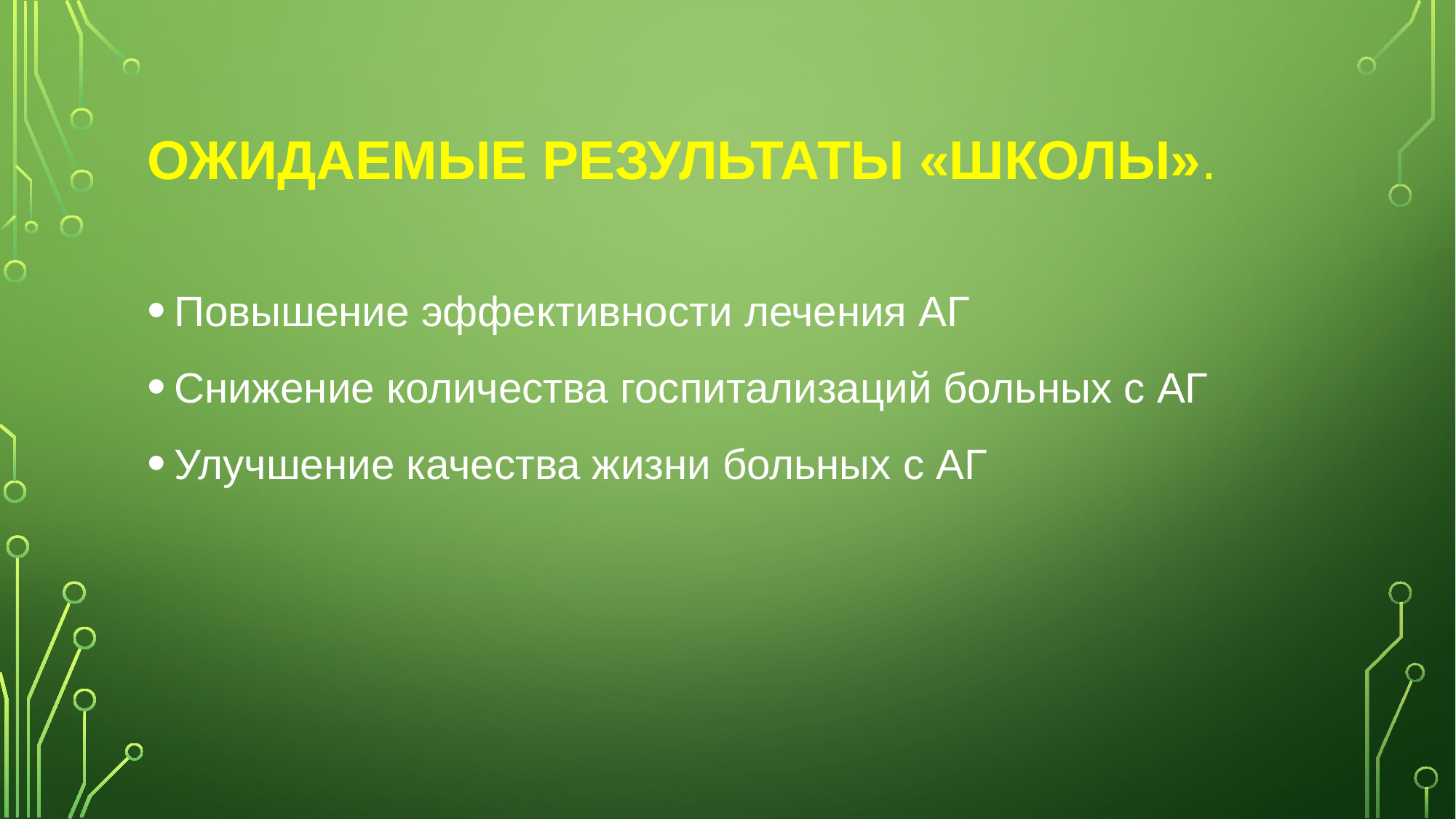

# Ожидаемые результаты «Школы».
Повышение эффективности лечения АГ
Снижение количества госпитализаций больных с АГ
Улучшение качества жизни больных с АГ